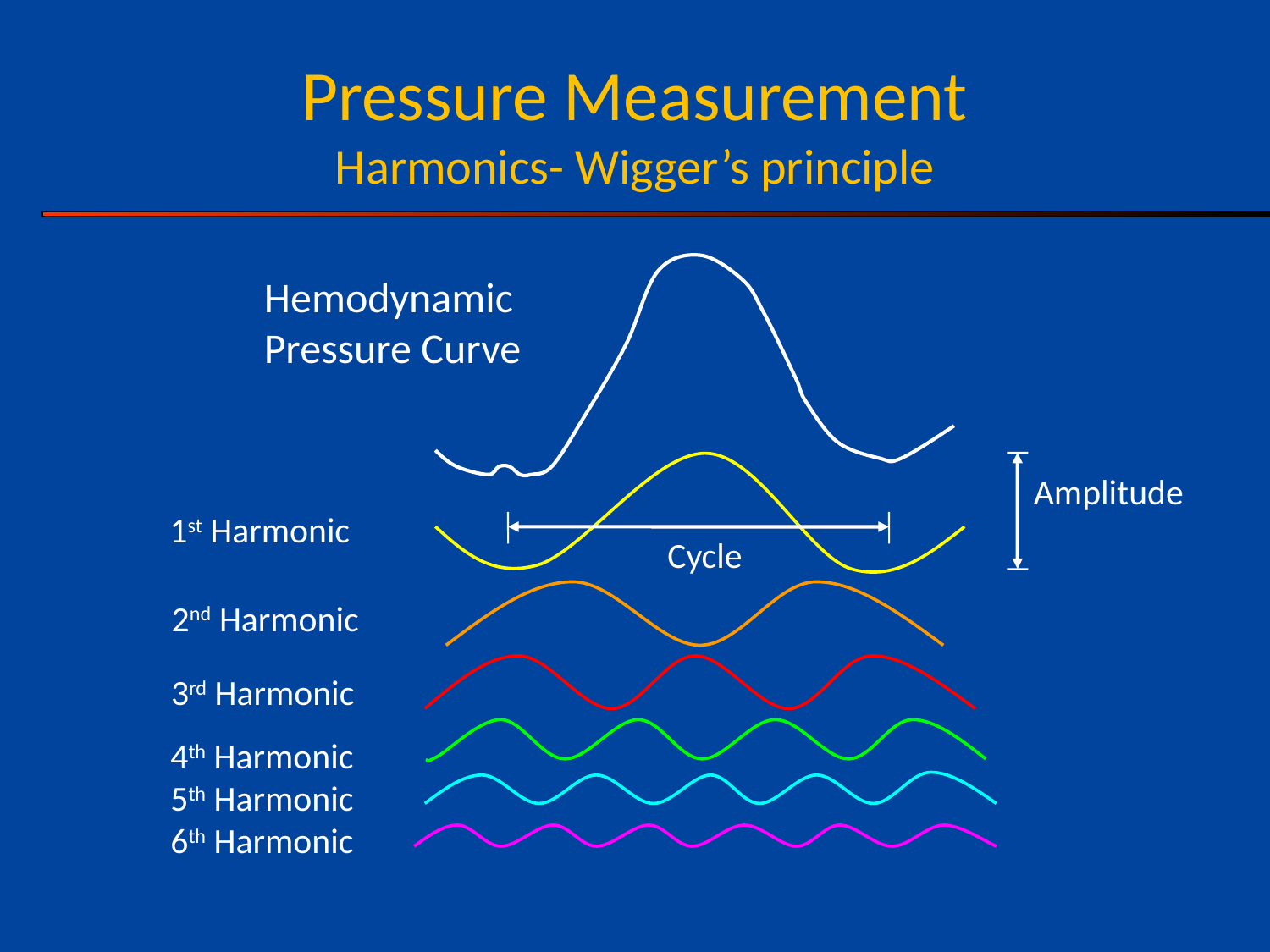

# Pressure Measurement Harmonics- Wigger’s principle

Hemodynamic
Pressure Curve

Amplitude
1st Harmonic

Cycle

2nd Harmonic

3rd Harmonic

4th Harmonic
5th Harmonic

6th Harmonic